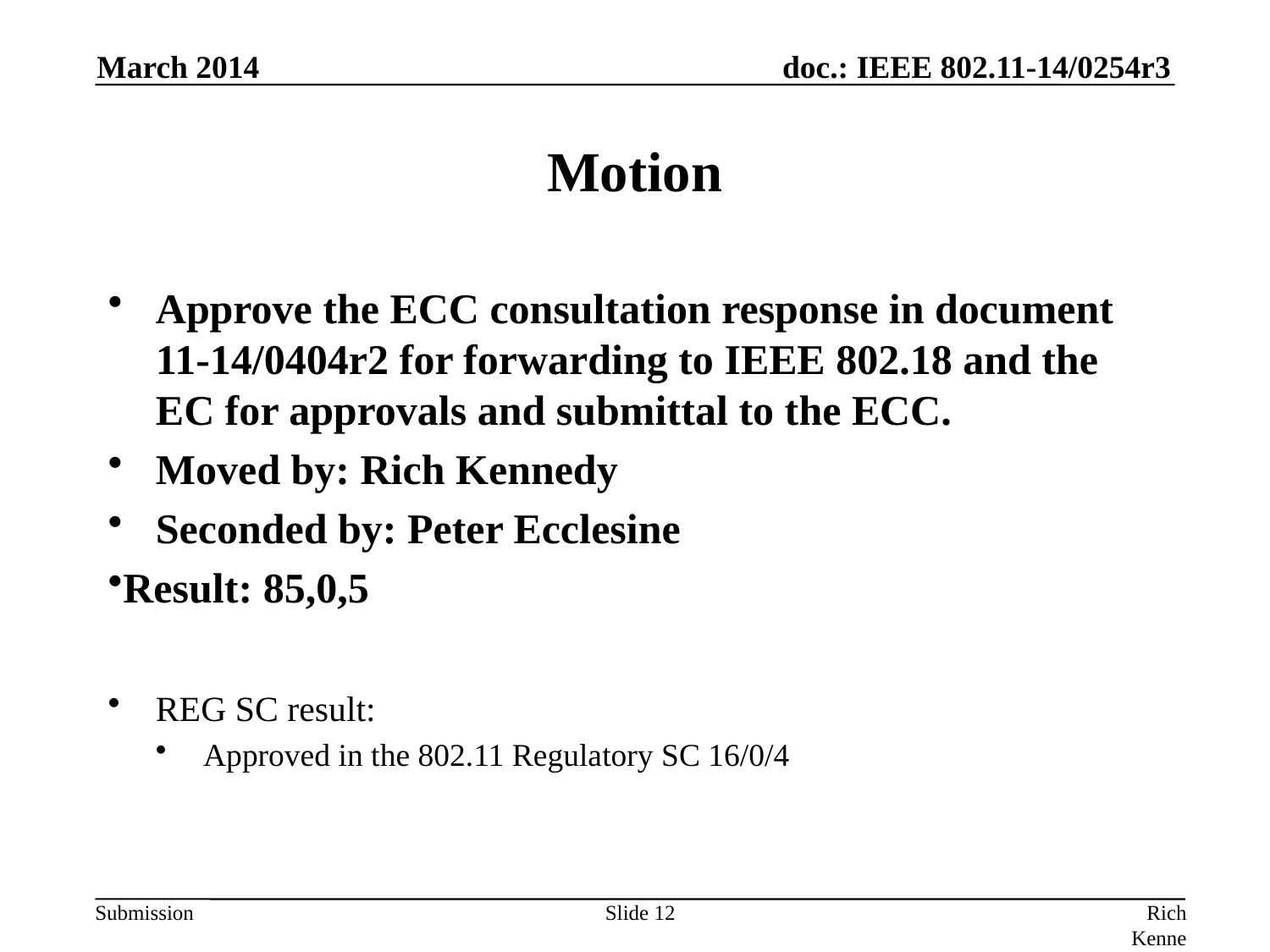

March 2014
# Motion
Approve the ECC consultation response in document 11-14/0404r2 for forwarding to IEEE 802.18 and the EC for approvals and submittal to the ECC.
Moved by: Rich Kennedy
Seconded by: Peter Ecclesine
Result: 85,0,5

REG SC result:
Approved in the 802.11 Regulatory SC 16/0/4

Slide 12
Rich Kennedy, MediaTek